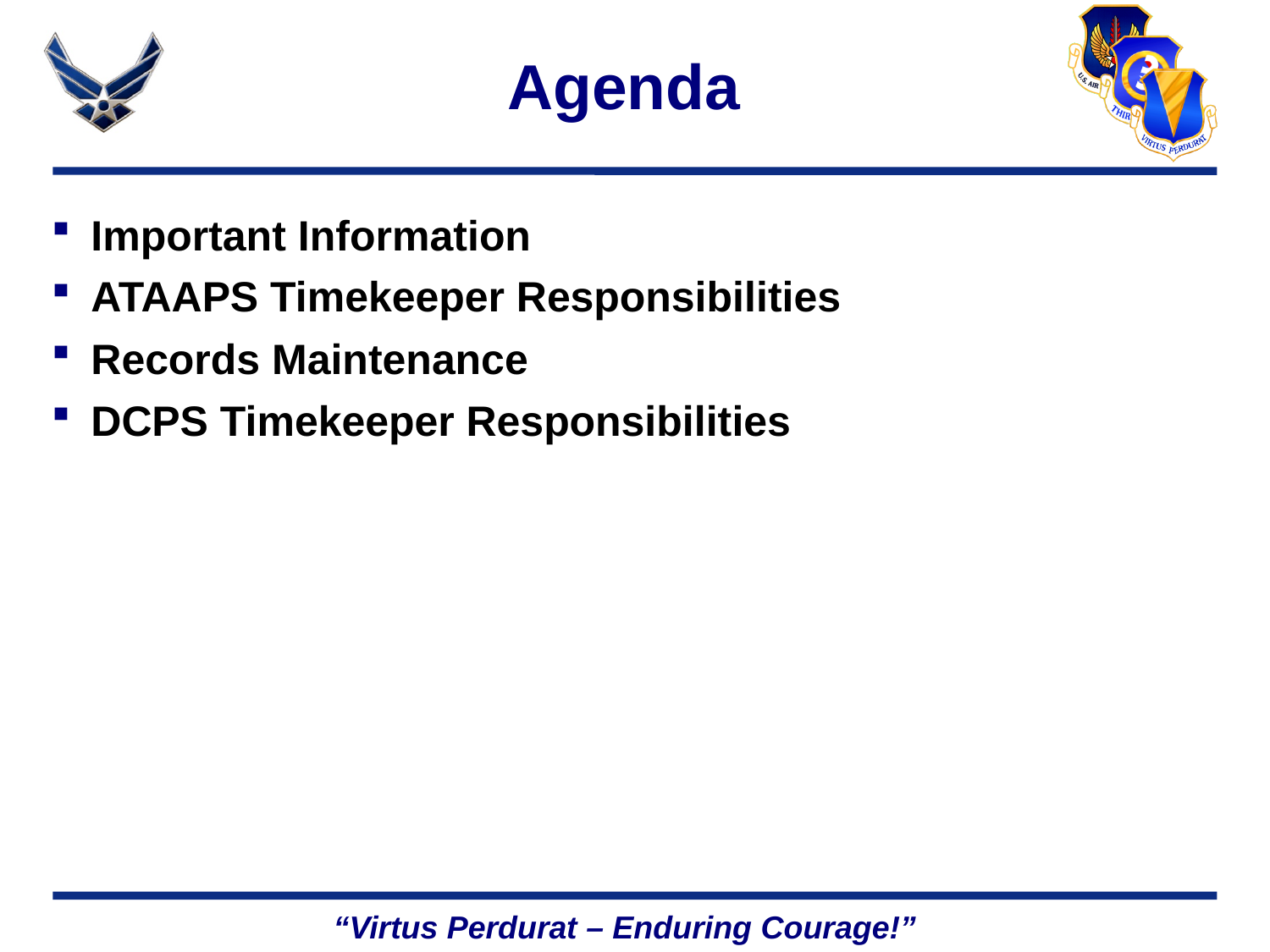

# Agenda
Important Information
ATAAPS Timekeeper Responsibilities
Records Maintenance
DCPS Timekeeper Responsibilities